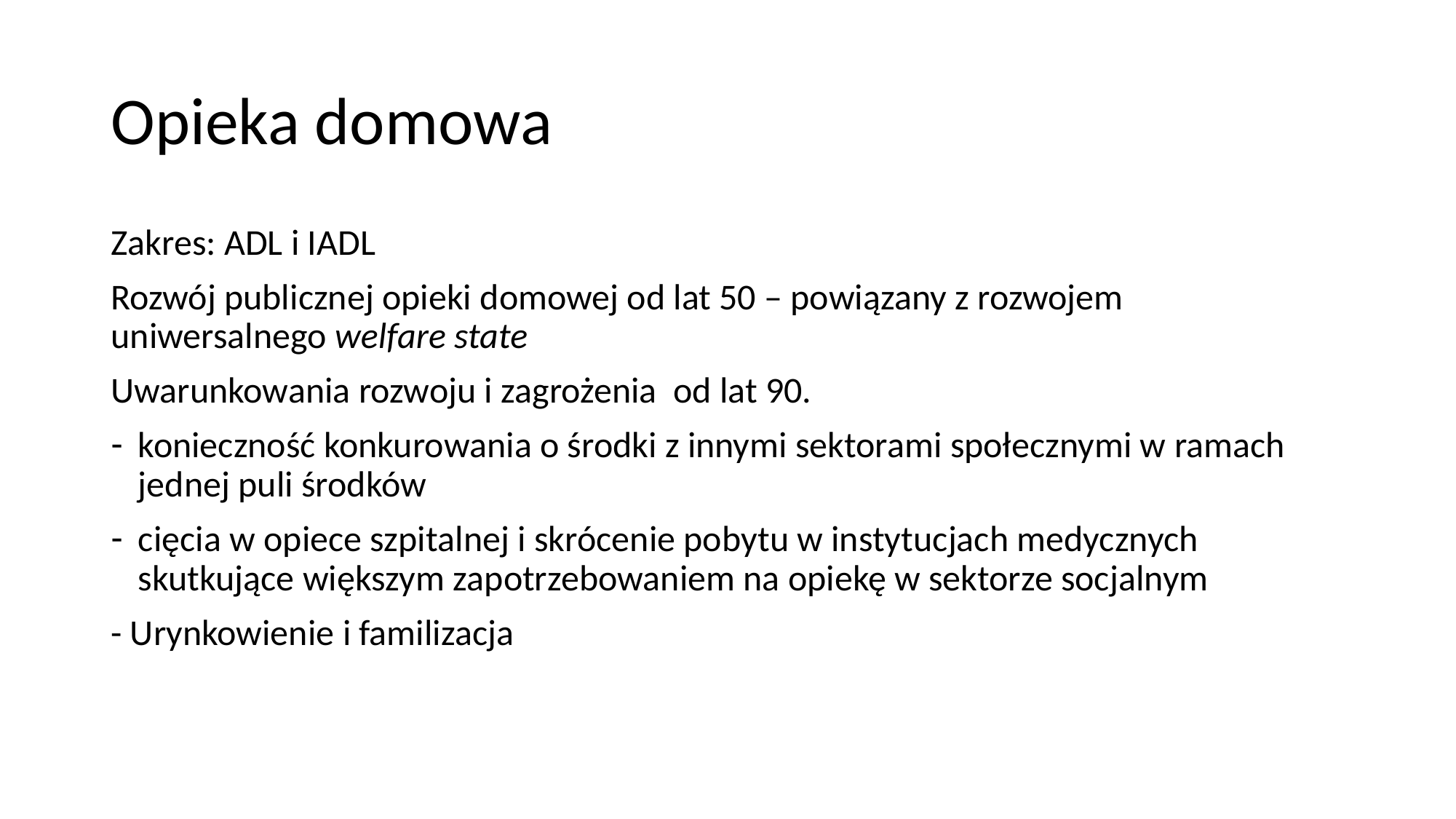

# Opieka domowa
Zakres: ADL i IADL
Rozwój publicznej opieki domowej od lat 50 – powiązany z rozwojem uniwersalnego welfare state
Uwarunkowania rozwoju i zagrożenia  od lat 90.
konieczność konkurowania o środki z innymi sektorami społecznymi w ramach jednej puli środków
cięcia w opiece szpitalnej i skrócenie pobytu w instytucjach medycznych skutkujące większym zapotrzebowaniem na opiekę w sektorze socjalnym
- Urynkowienie i familizacja